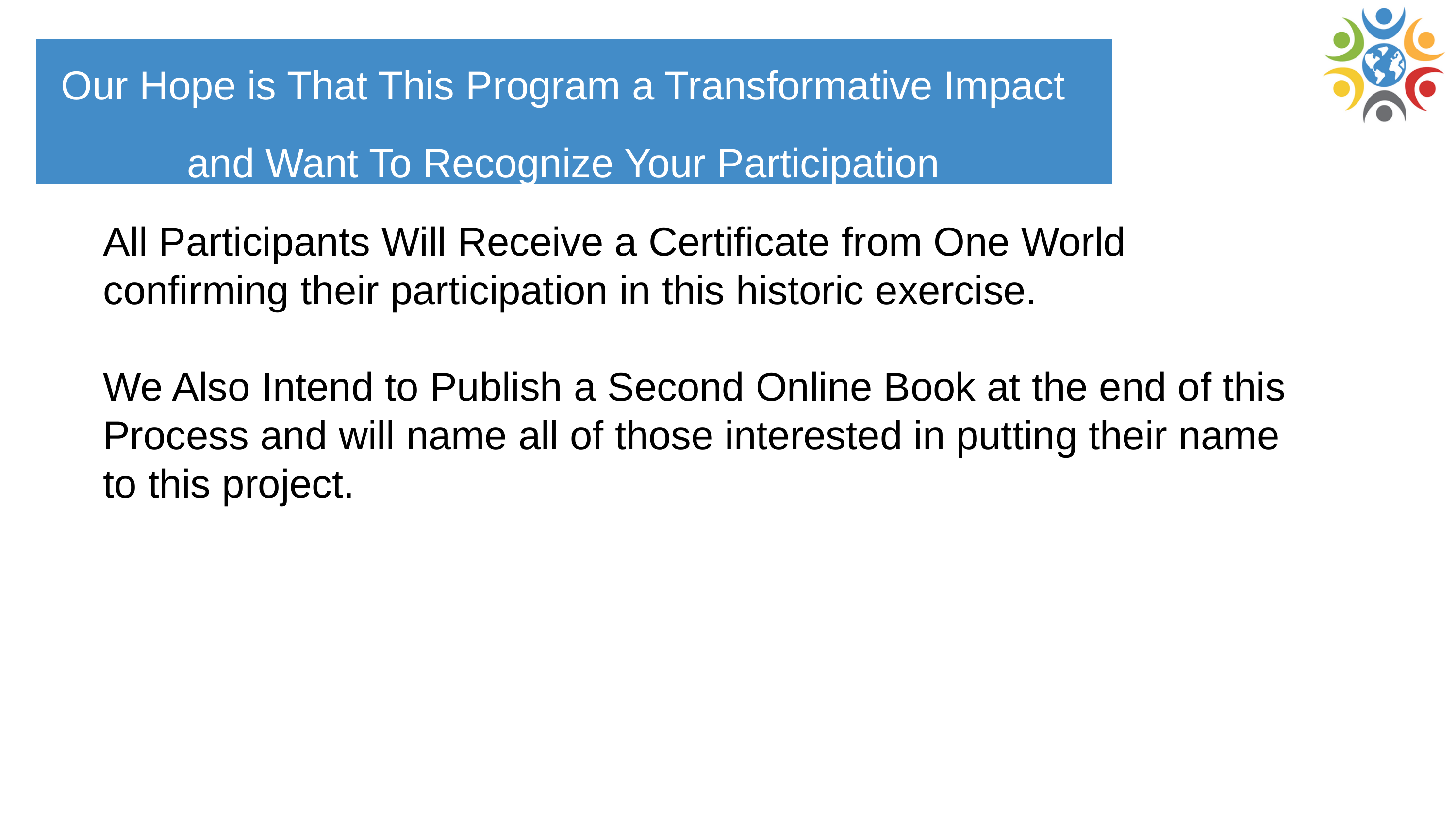

Our Hope is That This Program a Transformative Impact and Want To Recognize Your Participation

All Participants Will Receive a Certificate from One World confirming their participation in this historic exercise.

We Also Intend to Publish a Second Online Book at the end of this Process and will name all of those interested in putting their name to this project.